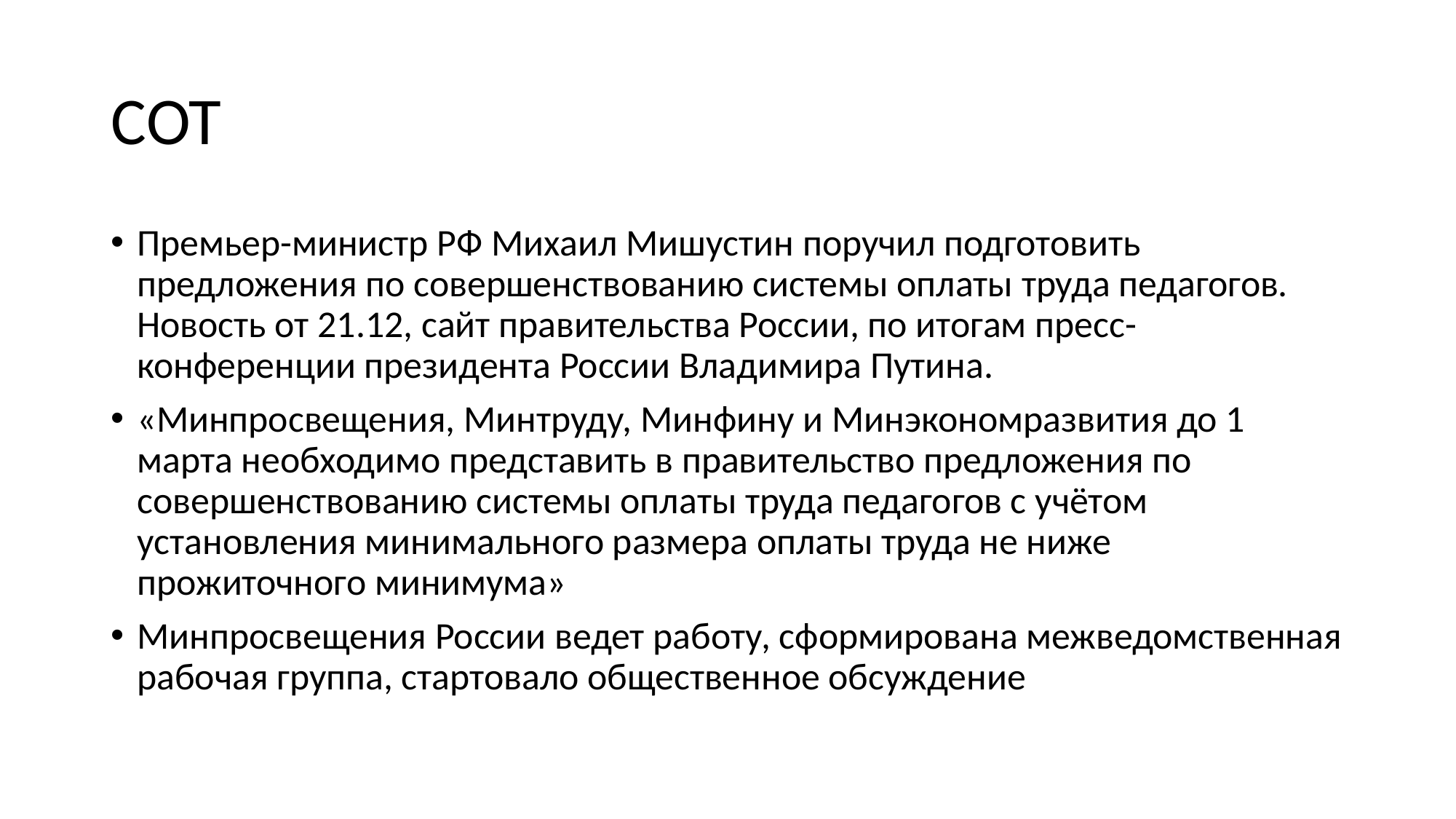

# СОТ
Премьер-министр РФ Михаил Мишустин поручил подготовить предложения по совершенствованию системы оплаты труда педагогов. Новость от 21.12, сайт правительства России, по итогам пресс-конференции президента России Владимира Путина.
«Минпросвещения, Минтруду, Минфину и Минэкономразвития до 1 марта необходимо представить в правительство предложения по совершенствованию системы оплаты труда педагогов с учётом установления минимального размера оплаты труда не ниже прожиточного минимума»
Минпросвещения России ведет работу, сформирована межведомственная рабочая группа, стартовало общественное обсуждение